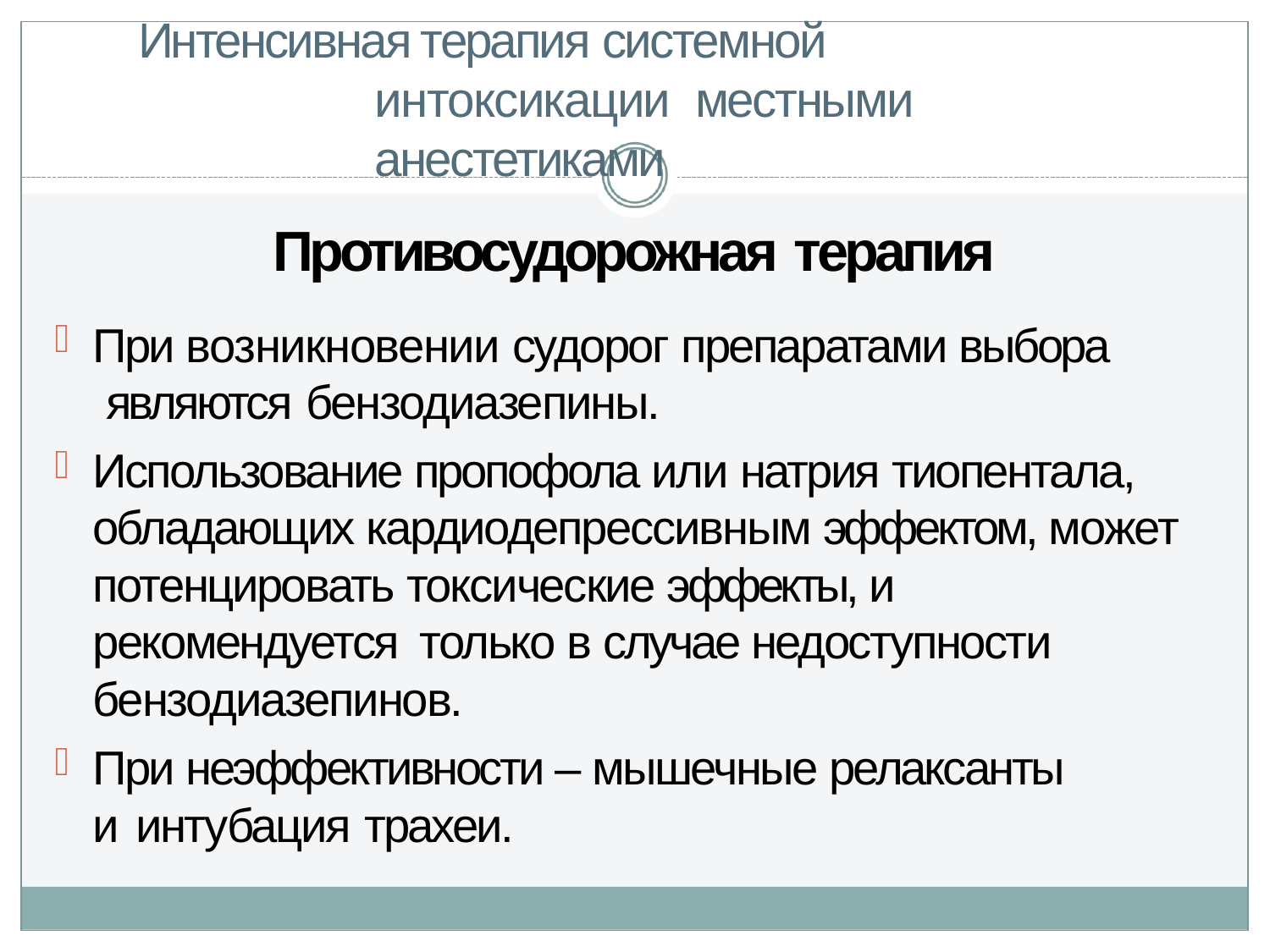

# Интенсивная терапия системной интоксикации  местными анестетиками

Противосудорожная терапия
При возникновении судорог препаратами выбора  являются бензодиазепины.
Использование пропофола или натрия тиопентала,  обладающих кардиодепрессивным эффектом, может  потенцировать токсические эффекты, и рекомендуется  только в случае недоступности бензодиазепинов.
При неэффективности – мышечные релаксанты и  интубация трахеи.